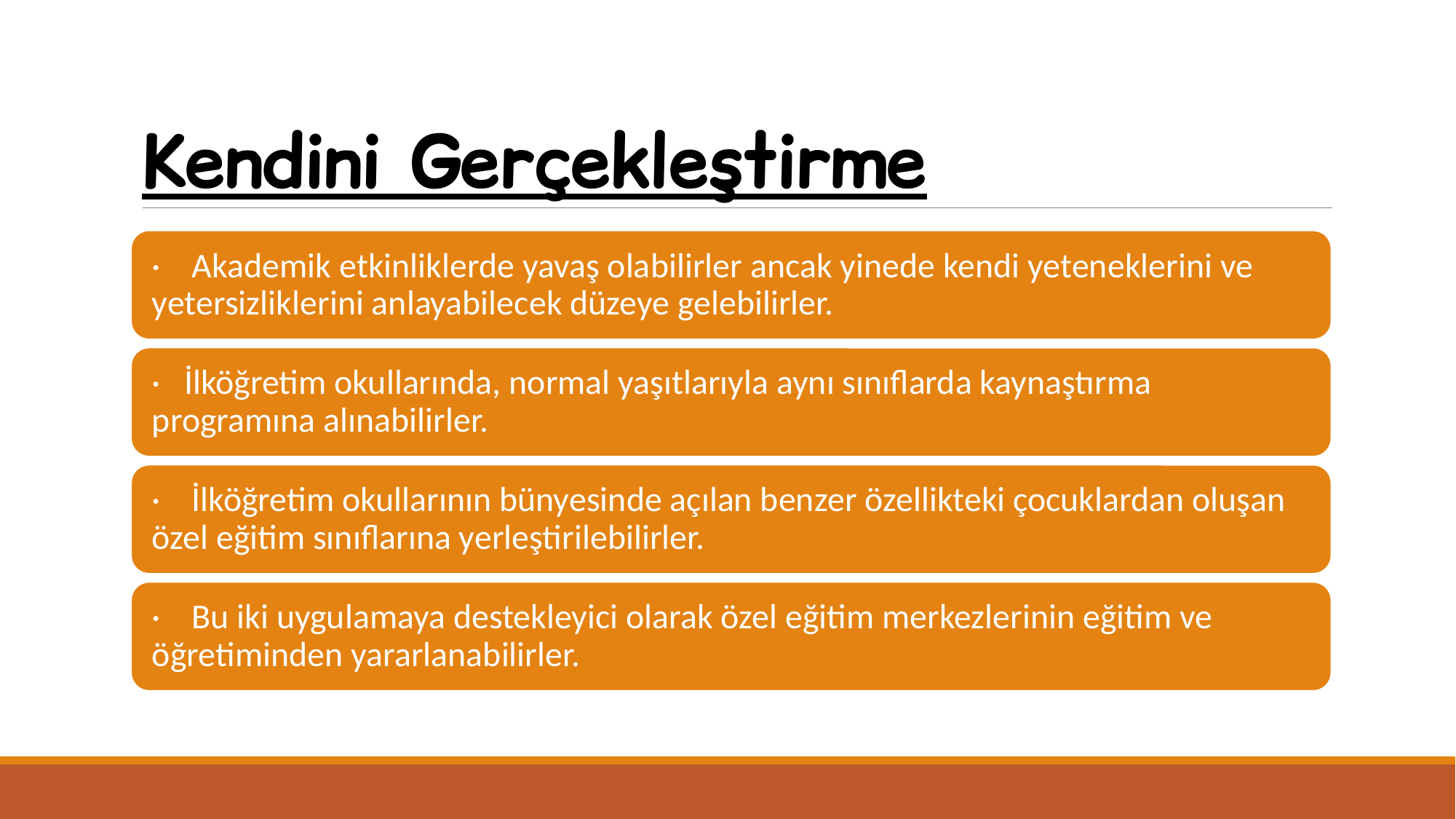

# Kendini Gerçekleştirme
·    Akademik etkinliklerde yavaş olabilirler ancak yinede kendi yeteneklerini ve yetersizliklerini anlayabilecek düzeye gelebilirler.
·   İlköğretim okullarında, normal yaşıtlarıyla aynı sınıflarda kaynaştırma programına alınabilirler.
·    İlköğretim okullarının bünyesinde açılan benzer özellikteki çocuklardan oluşan özel eğitim sınıflarına yerleştirilebilirler.
·    Bu iki uygulamaya destekleyici olarak özel eğitim merkezlerinin eğitim ve öğretiminden yararlanabilirler.